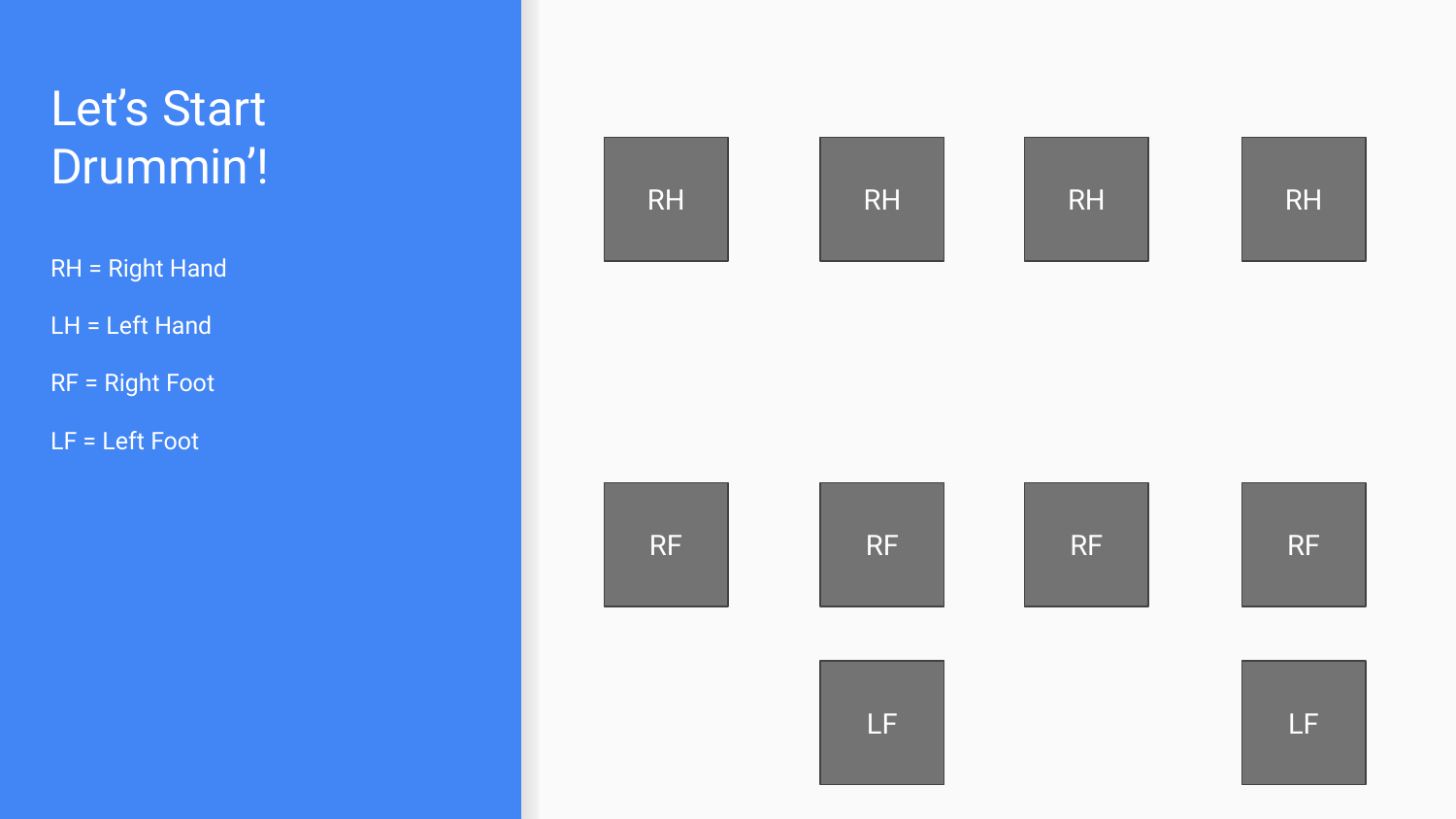

# Let’s Start Drummin’!
RH
RH
RH
RH
RH = Right Hand
LH = Left Hand
RF = Right Foot
LF = Left Foot
RF
RF
RF
RF
LF
LF